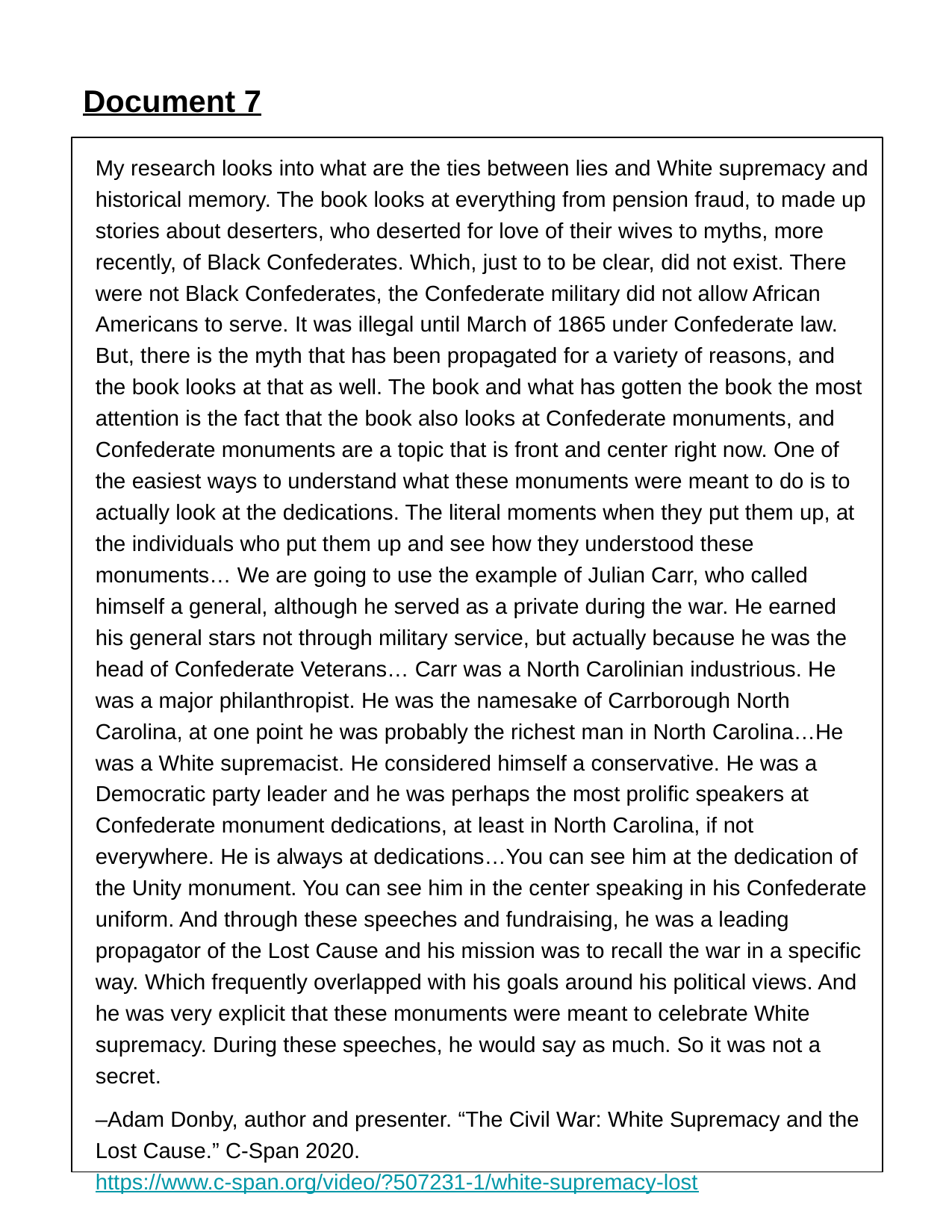

Document 7
My research looks into what are the ties between lies and White supremacy and historical memory. The book looks at everything from pension fraud, to made up stories about deserters, who deserted for love of their wives to myths, more recently, of Black Confederates. Which, just to to be clear, did not exist. There were not Black Confederates, the Confederate military did not allow African Americans to serve. It was illegal until March of 1865 under Confederate law. But, there is the myth that has been propagated for a variety of reasons, and the book looks at that as well. The book and what has gotten the book the most attention is the fact that the book also looks at Confederate monuments, and Confederate monuments are a topic that is front and center right now. One of the easiest ways to understand what these monuments were meant to do is to actually look at the dedications. The literal moments when they put them up, at the individuals who put them up and see how they understood these monuments… We are going to use the example of Julian Carr, who called himself a general, although he served as a private during the war. He earned his general stars not through military service, but actually because he was the head of Confederate Veterans… Carr was a North Carolinian industrious. He was a major philanthropist. He was the namesake of Carrborough North Carolina, at one point he was probably the richest man in North Carolina…He was a White supremacist. He considered himself a conservative. He was a Democratic party leader and he was perhaps the most prolific speakers at Confederate monument dedications, at least in North Carolina, if not everywhere. He is always at dedications…You can see him at the dedication of the Unity monument. You can see him in the center speaking in his Confederate uniform. And through these speeches and fundraising, he was a leading propagator of the Lost Cause and his mission was to recall the war in a specific way. Which frequently overlapped with his goals around his political views. And he was very explicit that these monuments were meant to celebrate White supremacy. During these speeches, he would say as much. So it was not a secret.
–Adam Donby, author and presenter. “The Civil War: White Supremacy and the Lost Cause.” C-Span 2020. https://www.c-span.org/video/?507231-1/white-supremacy-lost